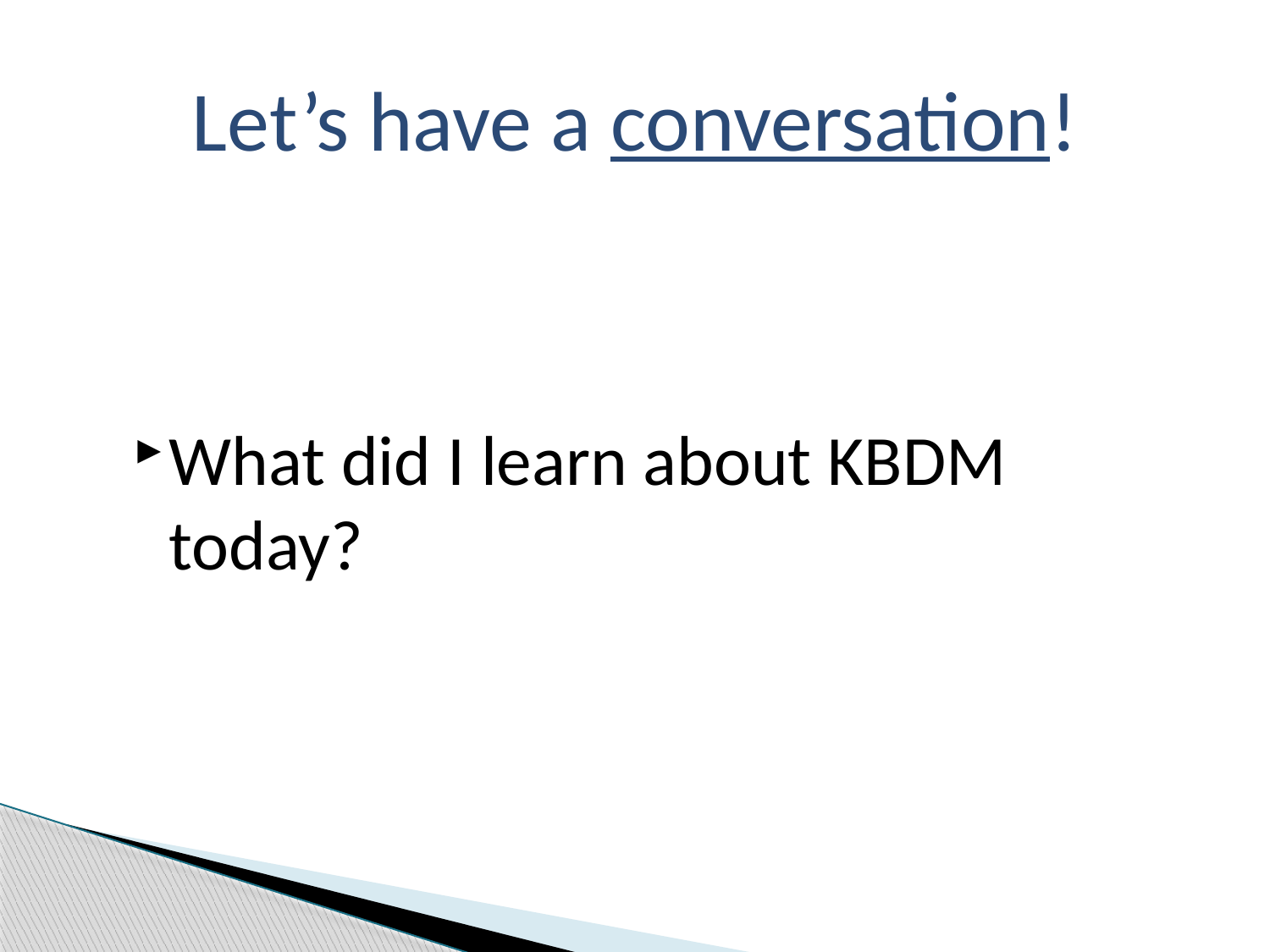

# Let’s have a conversation!

What did I learn about KBDM today?